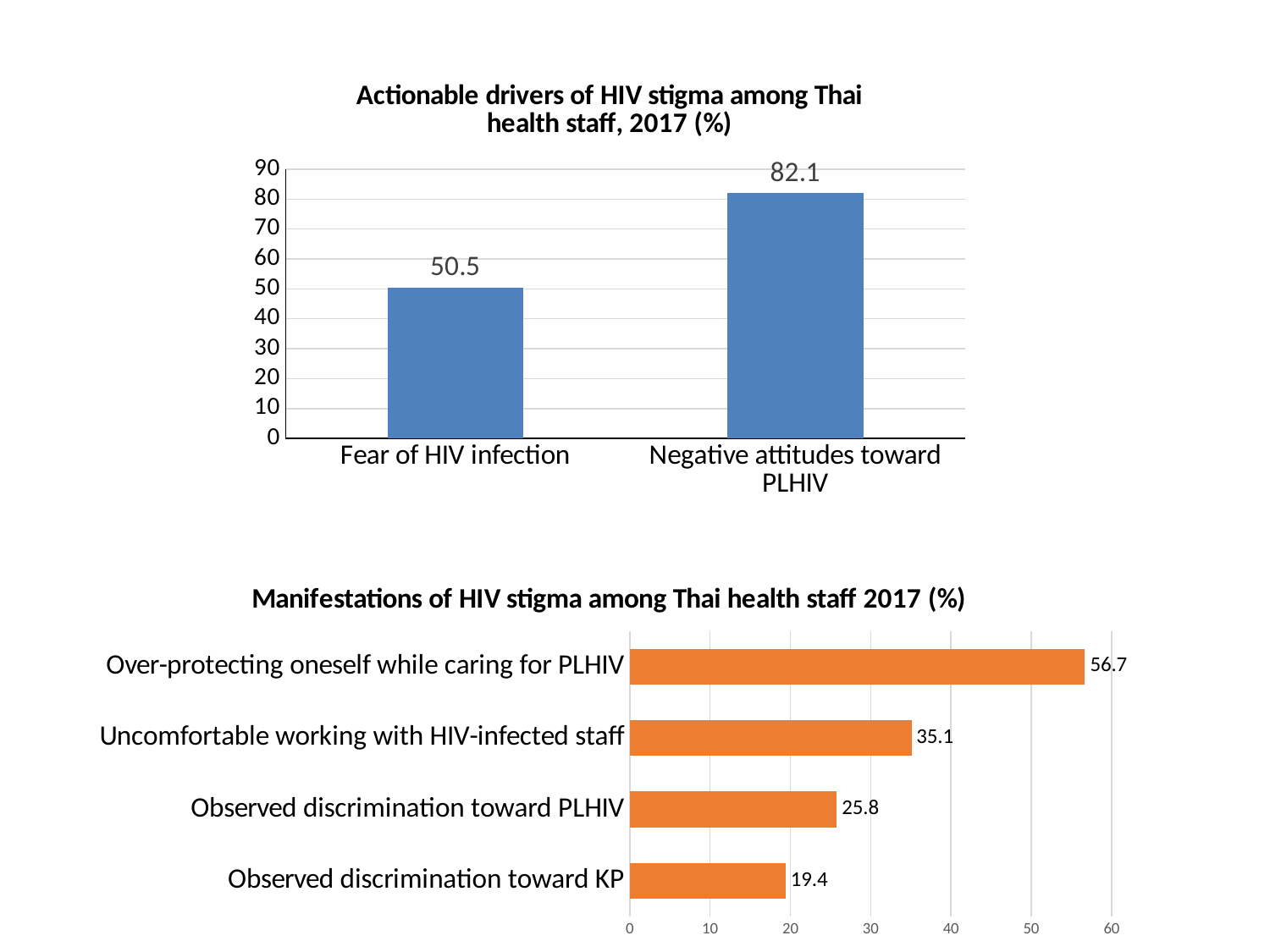

### Chart: Actionable drivers of HIV stigma among Thai health staff, 2017 (%)

| Category |  |
|---|---|
| Fear of HIV infection | 50.5 |
| Negative attitudes toward PLHIV | 82.1 |

### Chart: Manifestations of HIV stigma among Thai health staff 2017 (%)

| Category |  |
|---|---|
| Observed discrimination toward KP | 19.4 |
| Observed discrimination toward PLHIV | 25.8 |
| Uncomfortable working with HIV-infected staff | 35.1 |
| Over-protecting oneself while caring for PLHIV | 56.7 |